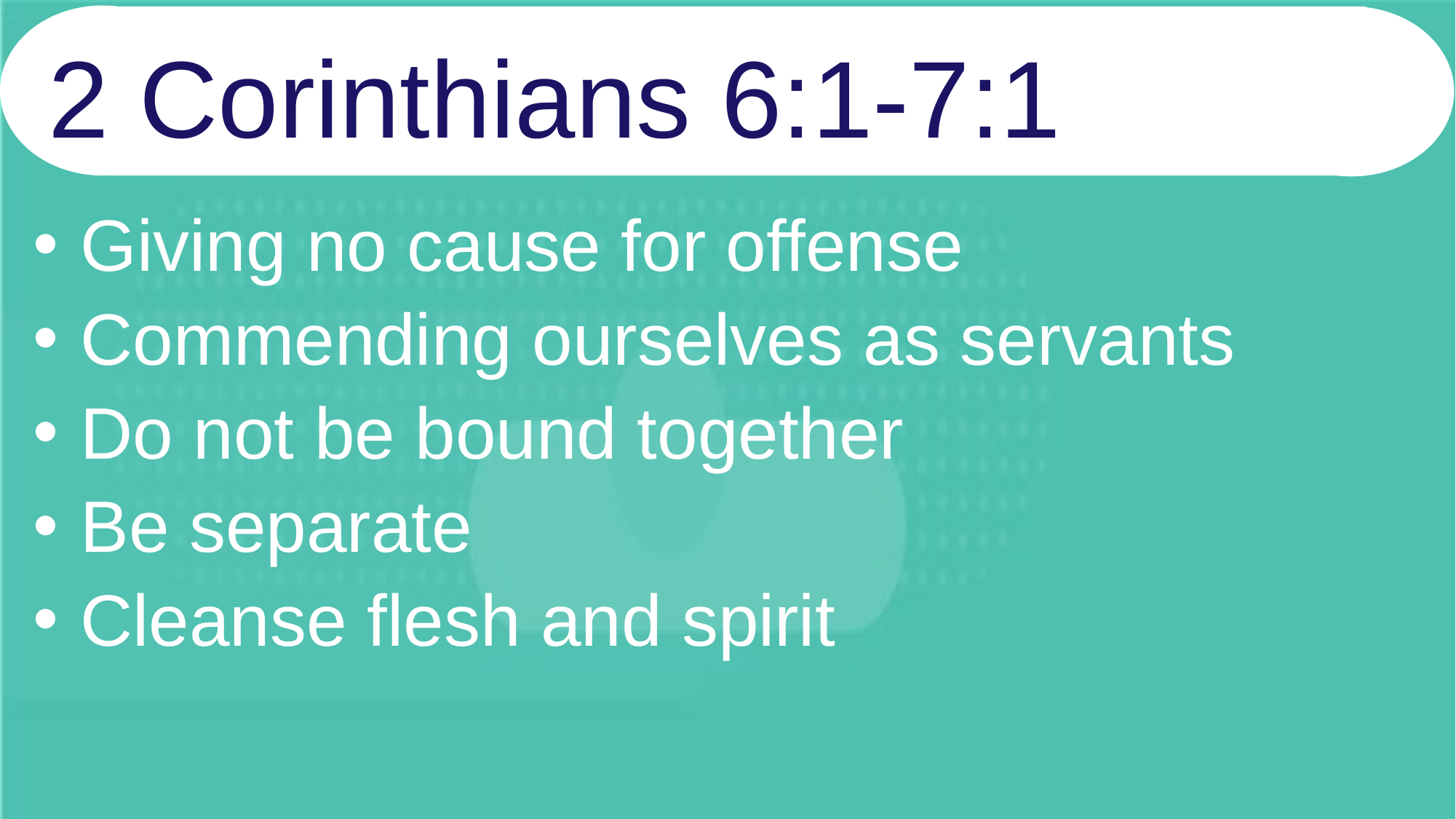

# 2 Corinthians 6:1-7:1
 Giving no cause for offense
 Commending ourselves as servants
 Do not be bound together
 Be separate
 Cleanse flesh and spirit